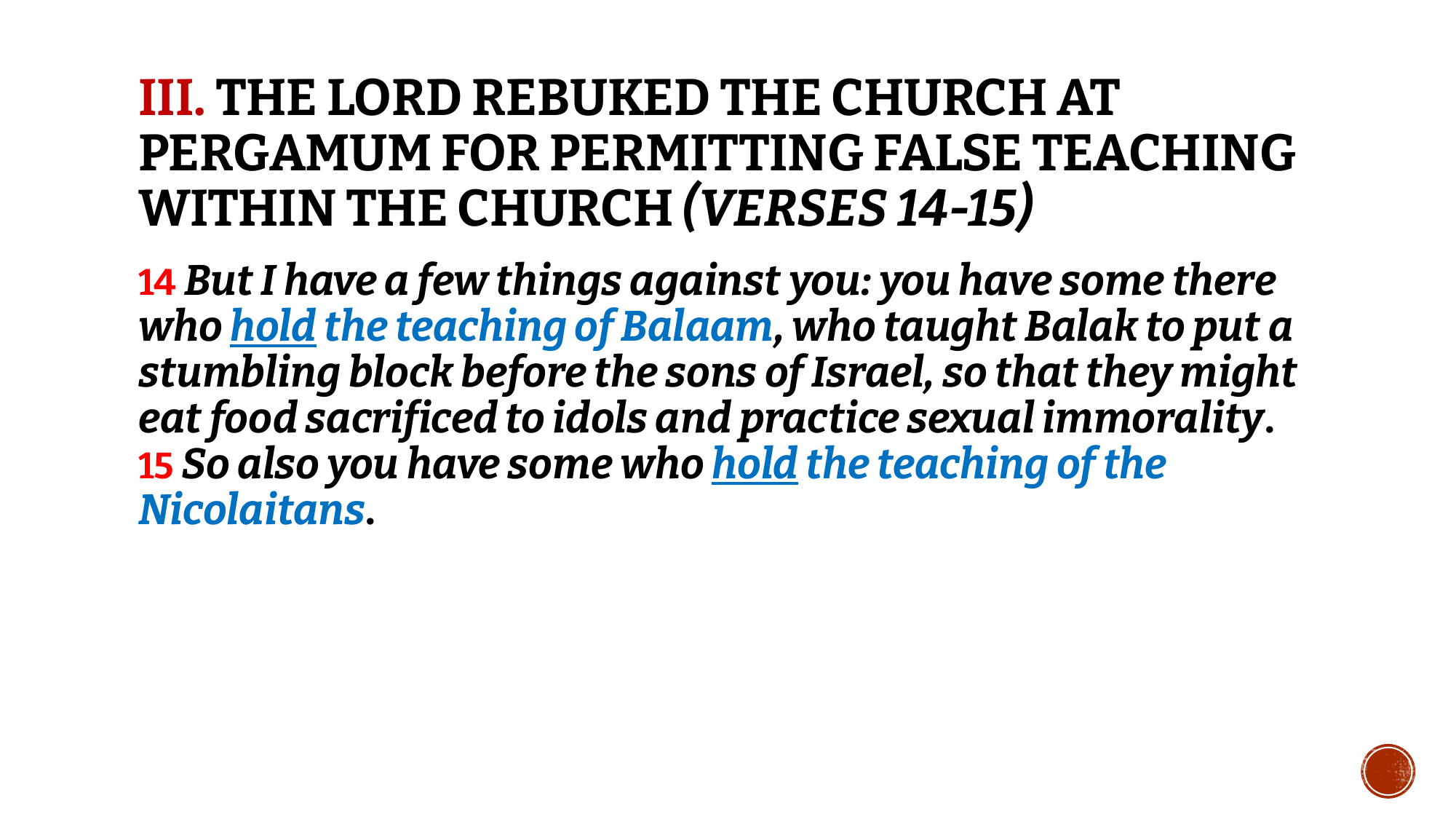

# III. The Lord rebuked the church at Pergamum for permitting false teaching within the church (verses 14-15)
14 But I have a few things against you: you have some there who hold the teaching of Balaam, who taught Balak to put a stumbling block before the sons of Israel, so that they might eat food sacrificed to idols and practice sexual immorality. 15 So also you have some who hold the teaching of the Nicolaitans.